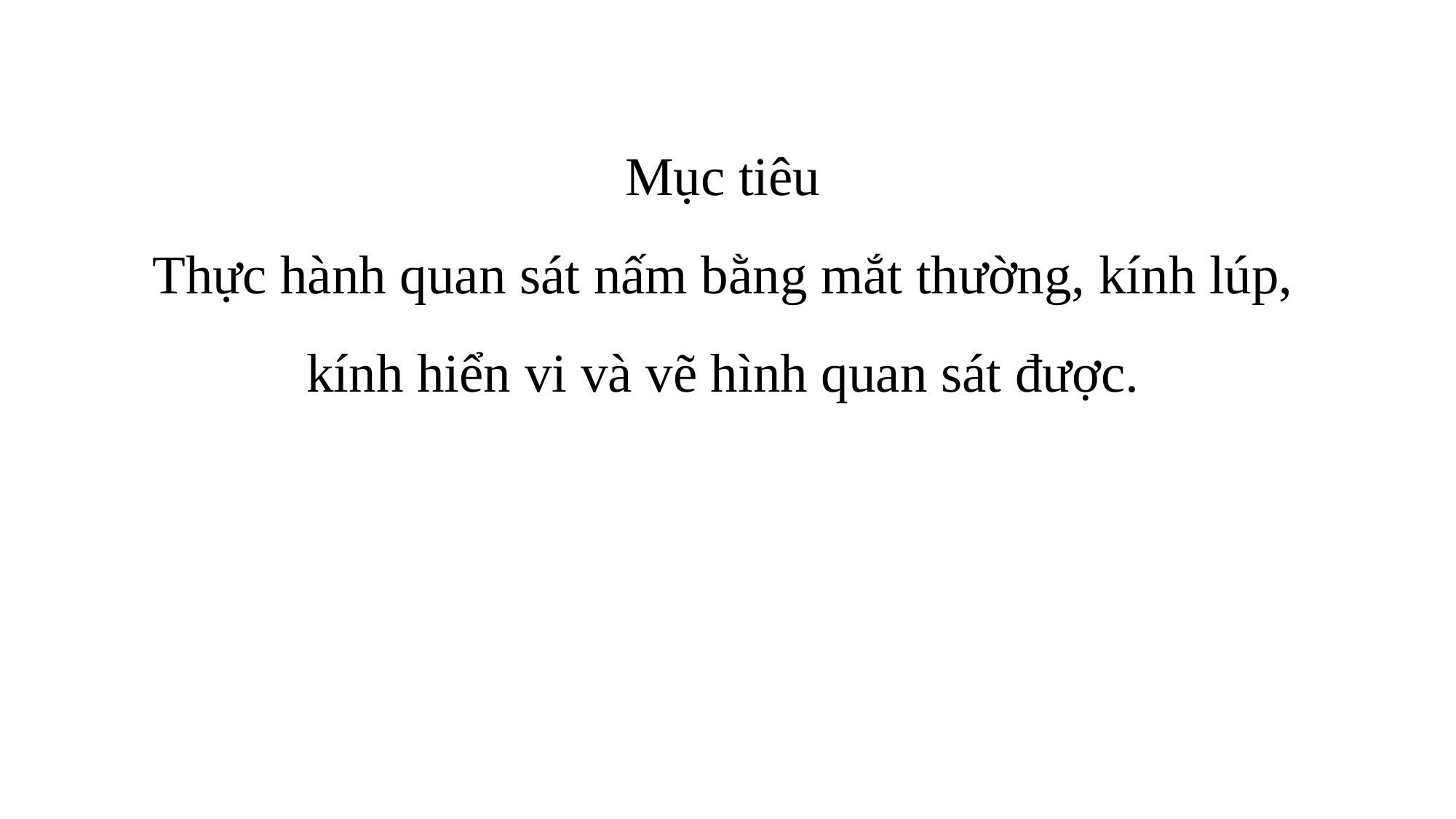

# Mục tiêu Thực hành quan sát nấm bằng mắt thường, kính lúp, kính hiển vi và vẽ hình quan sát được.